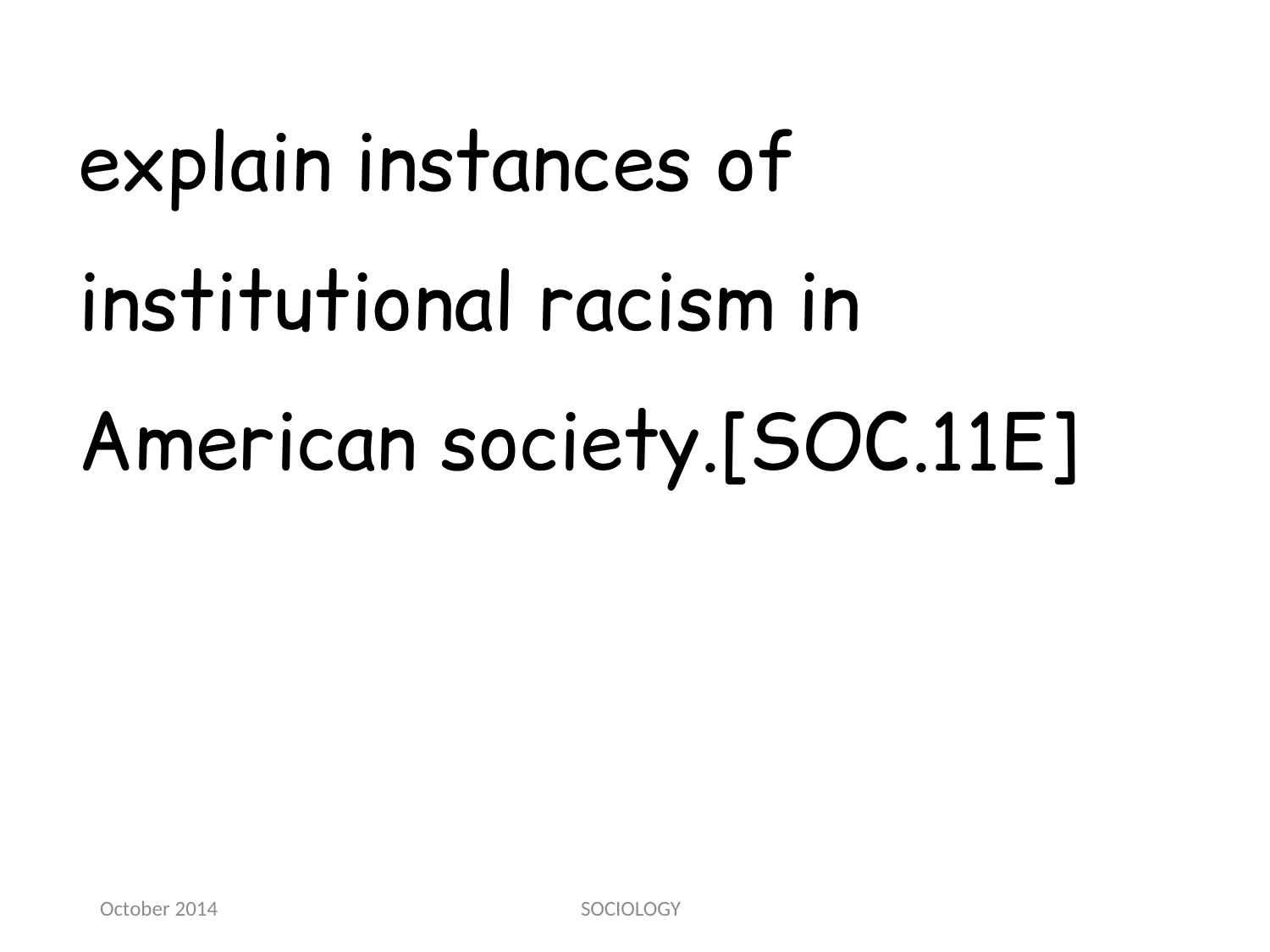

explain instances of institutional racism in American society.[SOC.11E]
October 2014
SOCIOLOGY